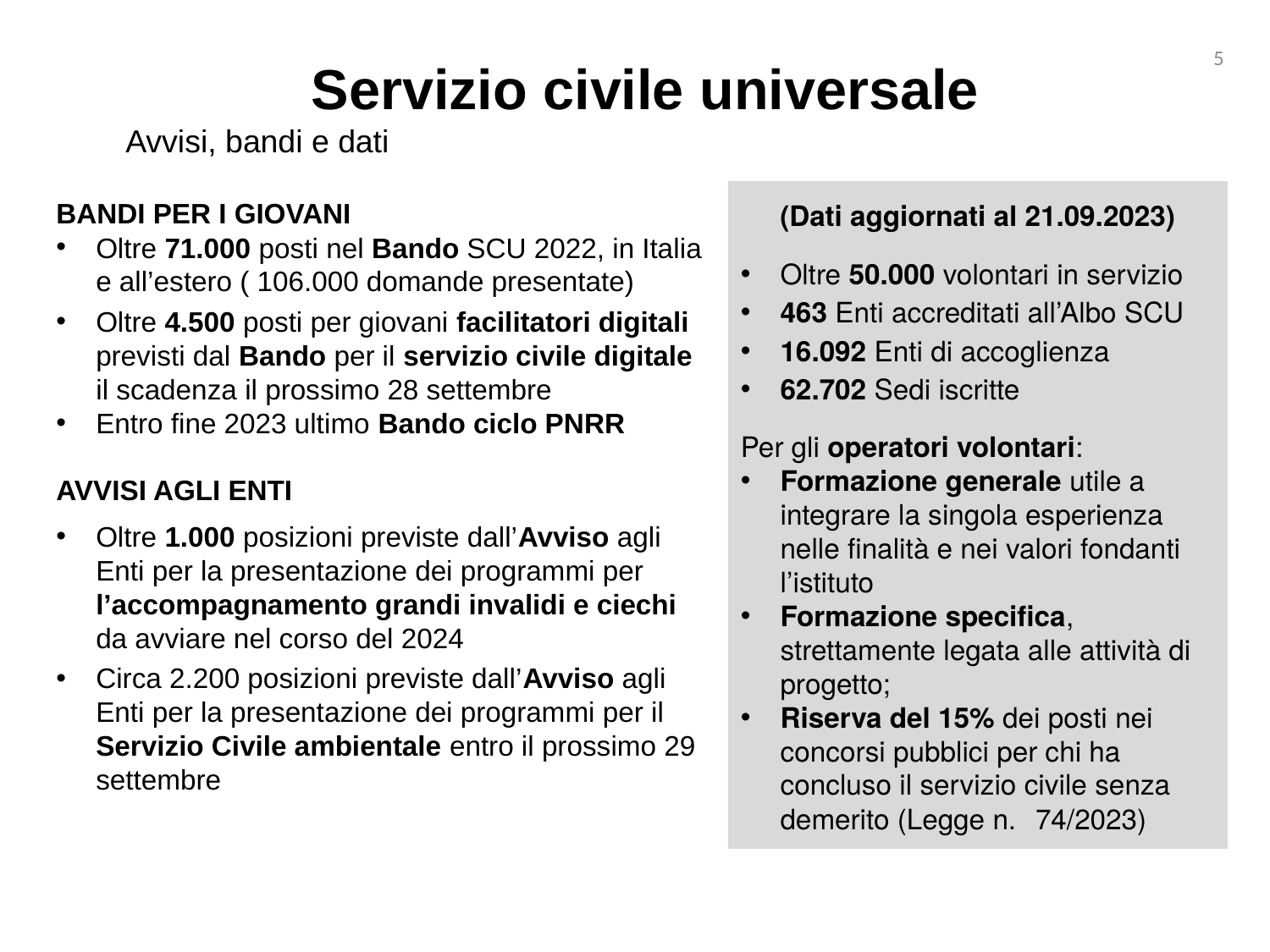

5
Servizio civile universale
Avvisi, bandi e dati
(Dati aggiornati al 21.09.2023)

Oltre 50.000 volontari in servizio
463 Enti accreditati all’Albo SCU
16.092 Enti di accoglienza
62.702 Sedi iscritte

Per gli operatori volontari:
Formazione generale utile a integrare la singola esperienza nelle finalità e nei valori fondanti l’istituto
Formazione specifica, strettamente legata alle attività di progetto;
Riserva del 15% dei posti nei concorsi pubblici per chi ha concluso il servizio civile senza demerito (Legge n.   74/2023)

BANDI PER I GIOVANI
Oltre 71.000 posti nel Bando SCU 2022, in Italia e all’estero ( 106.000 domande presentate)

Oltre 4.500 posti per giovani facilitatori digitali previsti dal Bando per il servizio civile digitale il scadenza il prossimo 28 settembre
Entro fine 2023 ultimo Bando ciclo PNRR

AVVISI AGLI ENTI

Oltre 1.000 posizioni previste dall’Avviso agli Enti per la presentazione dei programmi per l’accompagnamento grandi invalidi e ciechi da avviare nel corso del 2024

Circa 2.200 posizioni previste dall’Avviso agli Enti per la presentazione dei programmi per il Servizio Civile ambientale entro il prossimo 29 settembre